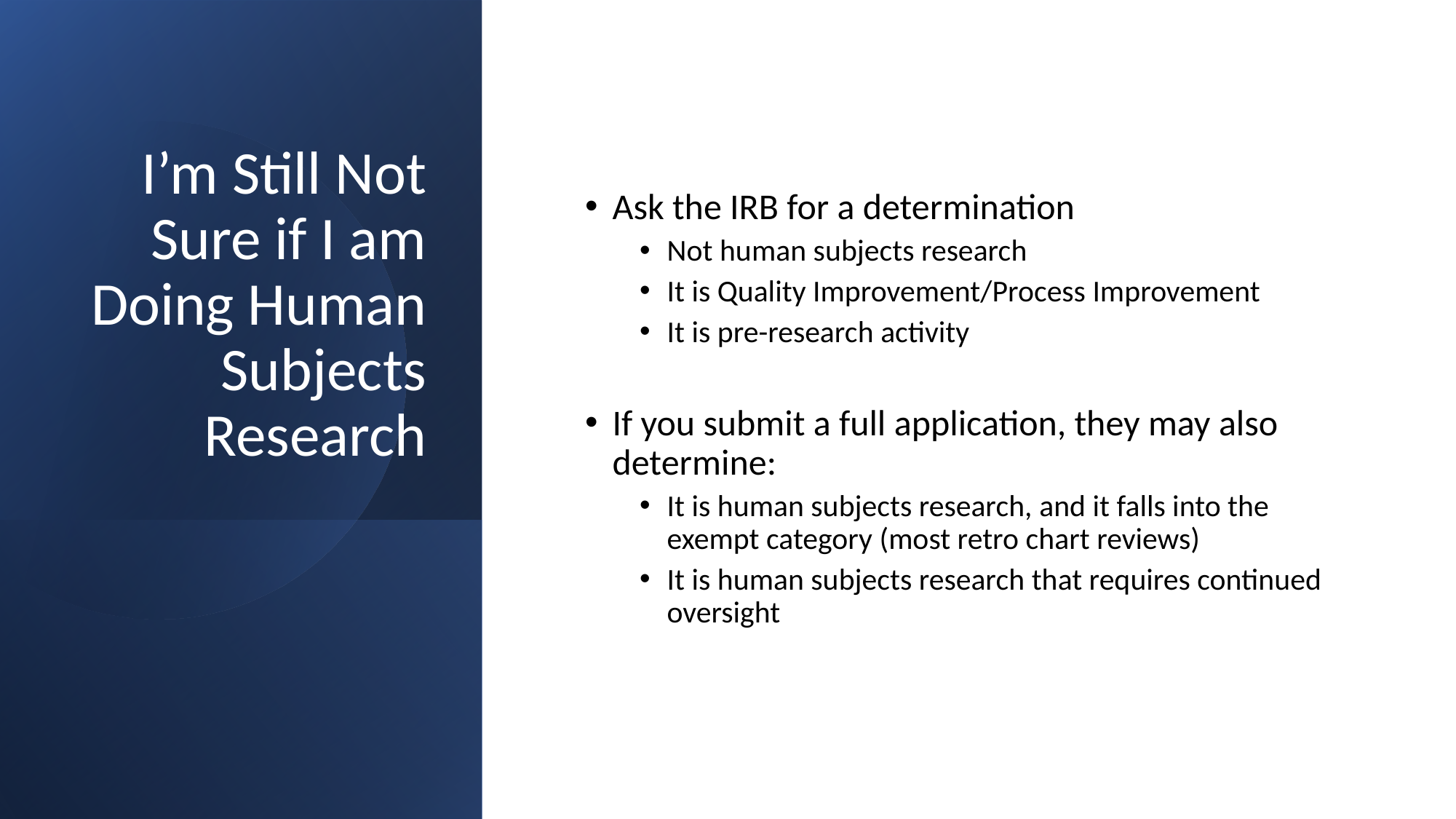

# I’m Still Not Sure if I am Doing Human Subjects Research
Ask the IRB for a determination
Not human subjects research
It is Quality Improvement/Process Improvement
It is pre-research activity

If you submit a full application, they may also determine:
It is human subjects research, and it falls into the exempt category (most retro chart reviews)
It is human subjects research that requires continued oversight